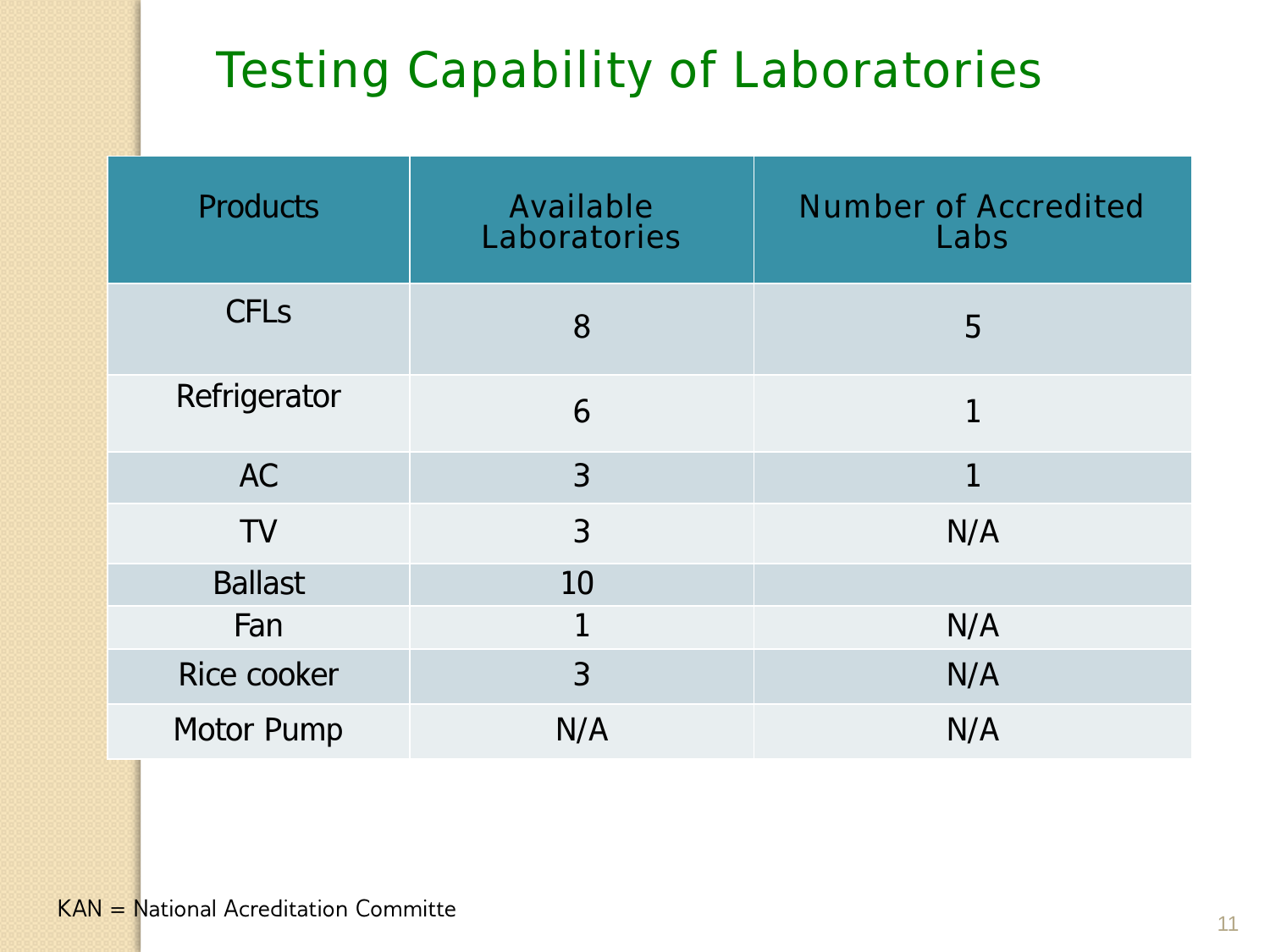

Testing Capability of Laboratories
| Products | Available Laboratories | Number of Accredited Labs |
| --- | --- | --- |
| CFLs | 8 | 5 |
| Refrigerator | 6 | 1 |
| AC | 3 | 1 |
| TV | 3 | N/A |
| Ballast | 10 |  |
| Fan | 1 | N/A |
| Rice cooker | 3 | N/A |
| Motor Pump | N/A | N/A |
11
KAN = National Acreditation Committe